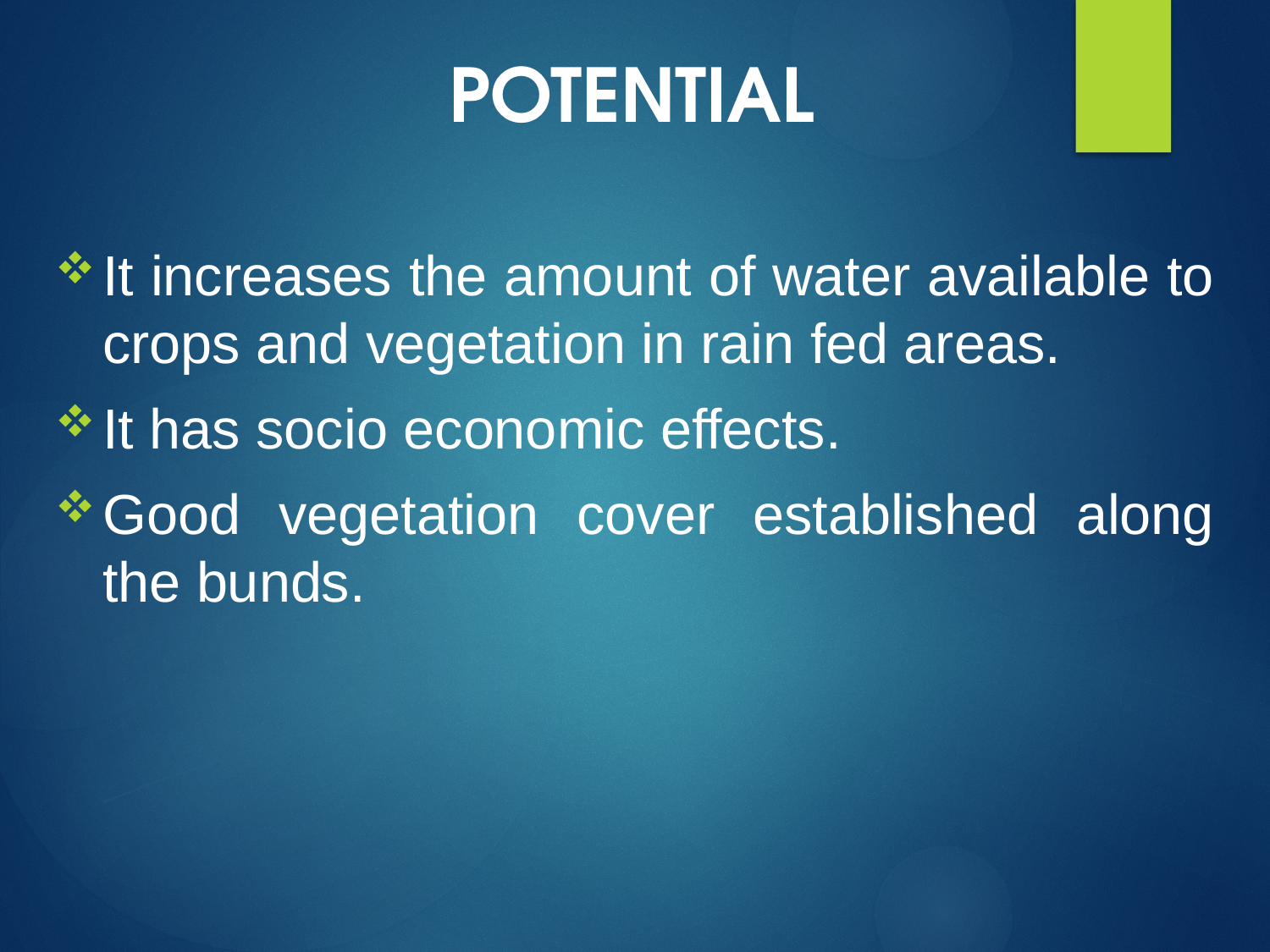

# POTENTIAL
It increases the amount of water available to crops and vegetation in rain fed areas.
It has socio economic effects.
Good vegetation cover established along the bunds.